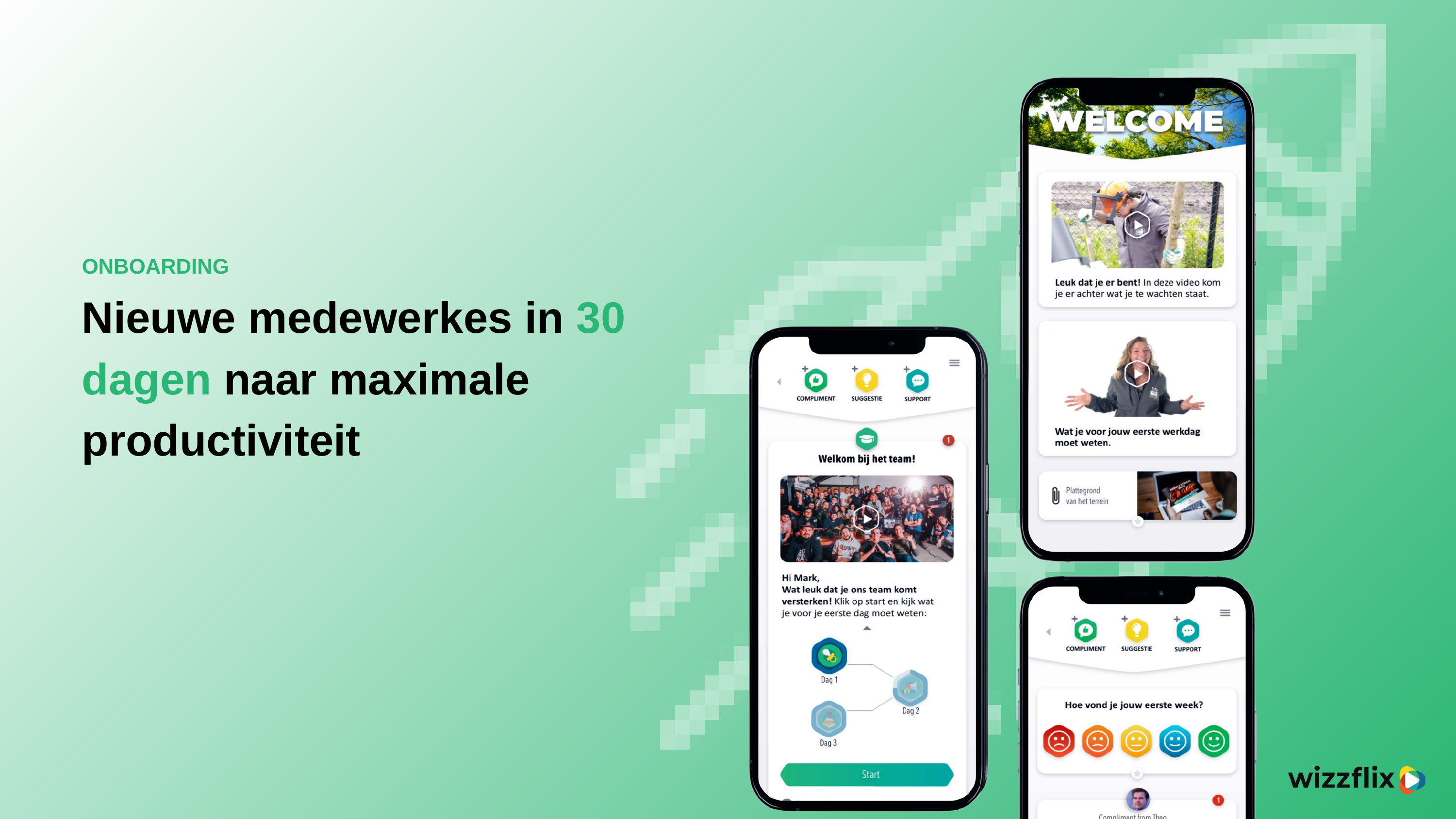

ONBOARDING
Nieuwe medewerkes in 30 dagen naar maximale productiviteit